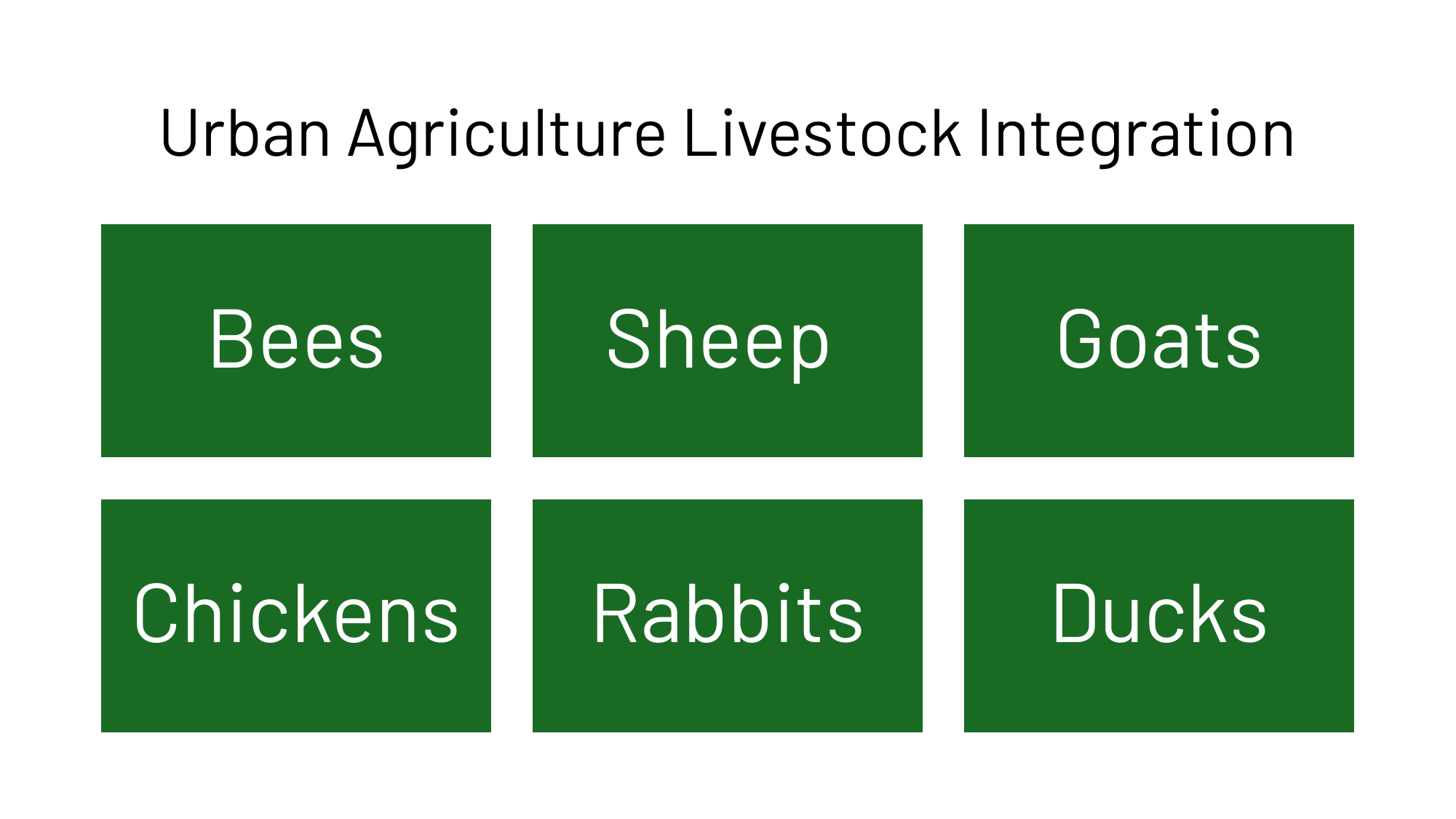

# Urban Agriculture Livestock Integration
Bees
Sheep
Goats
Chickens
Rabbits
Ducks